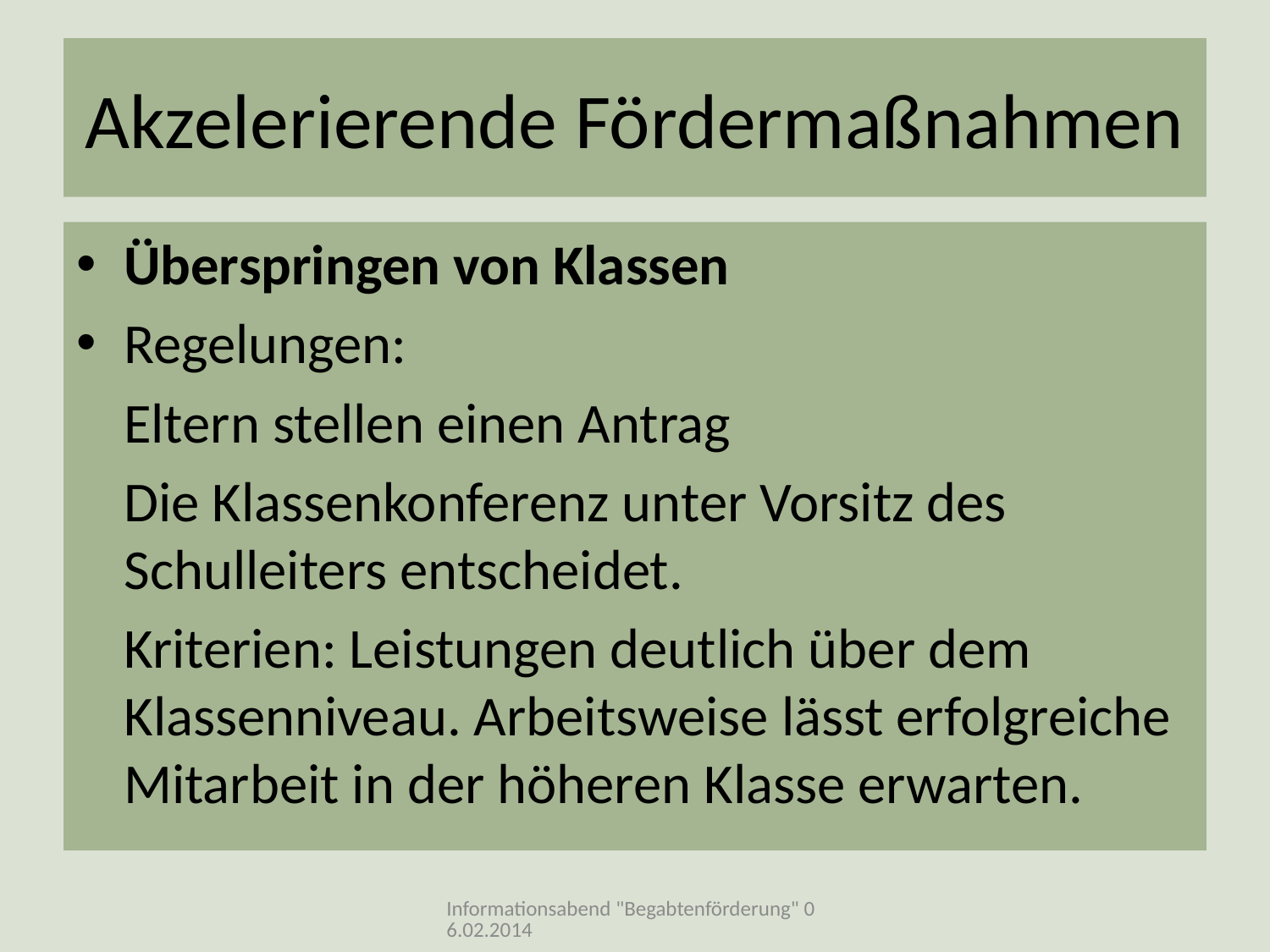

# Akzelerierende Fördermaßnahmen
Überspringen von Klassen
Regelungen:
	Eltern stellen einen Antrag
	Die Klassenkonferenz unter Vorsitz des Schulleiters entscheidet.
	Kriterien: Leistungen deutlich über dem Klassenniveau. Arbeitsweise lässt erfolgreiche Mitarbeit in der höheren Klasse erwarten.

Informationsabend "Begabtenförderung" 06.02.2014